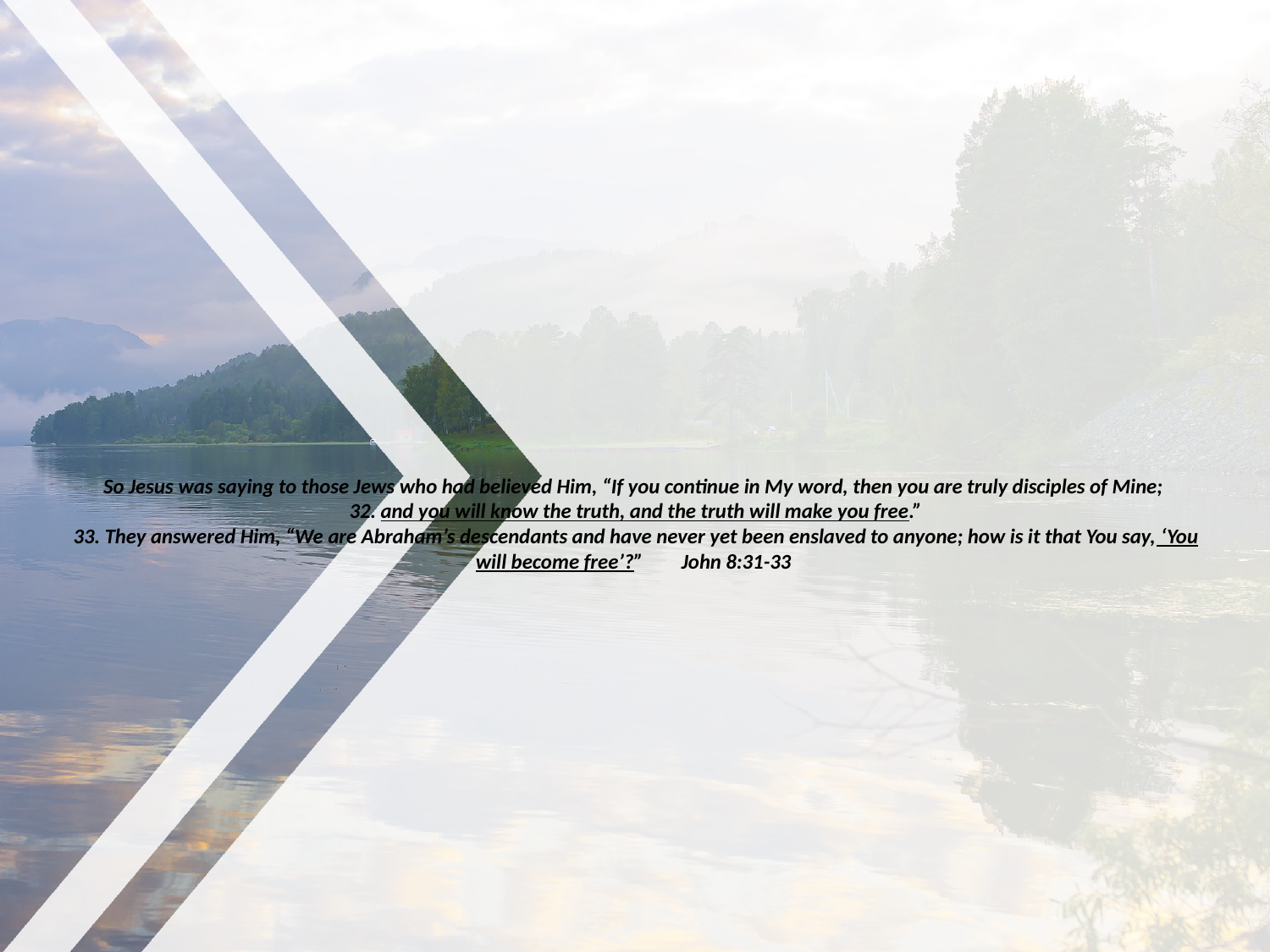

# So Jesus was saying to those Jews who had believed Him, “If you continue in My word, then you are truly disciples of Mine; 32. and you will know the truth, and the truth will make you free.” 33. They answered Him, “We are Abraham’s descendants and have never yet been enslaved to anyone; how is it that You say, ‘You will become free’?” 			John 8:31-33